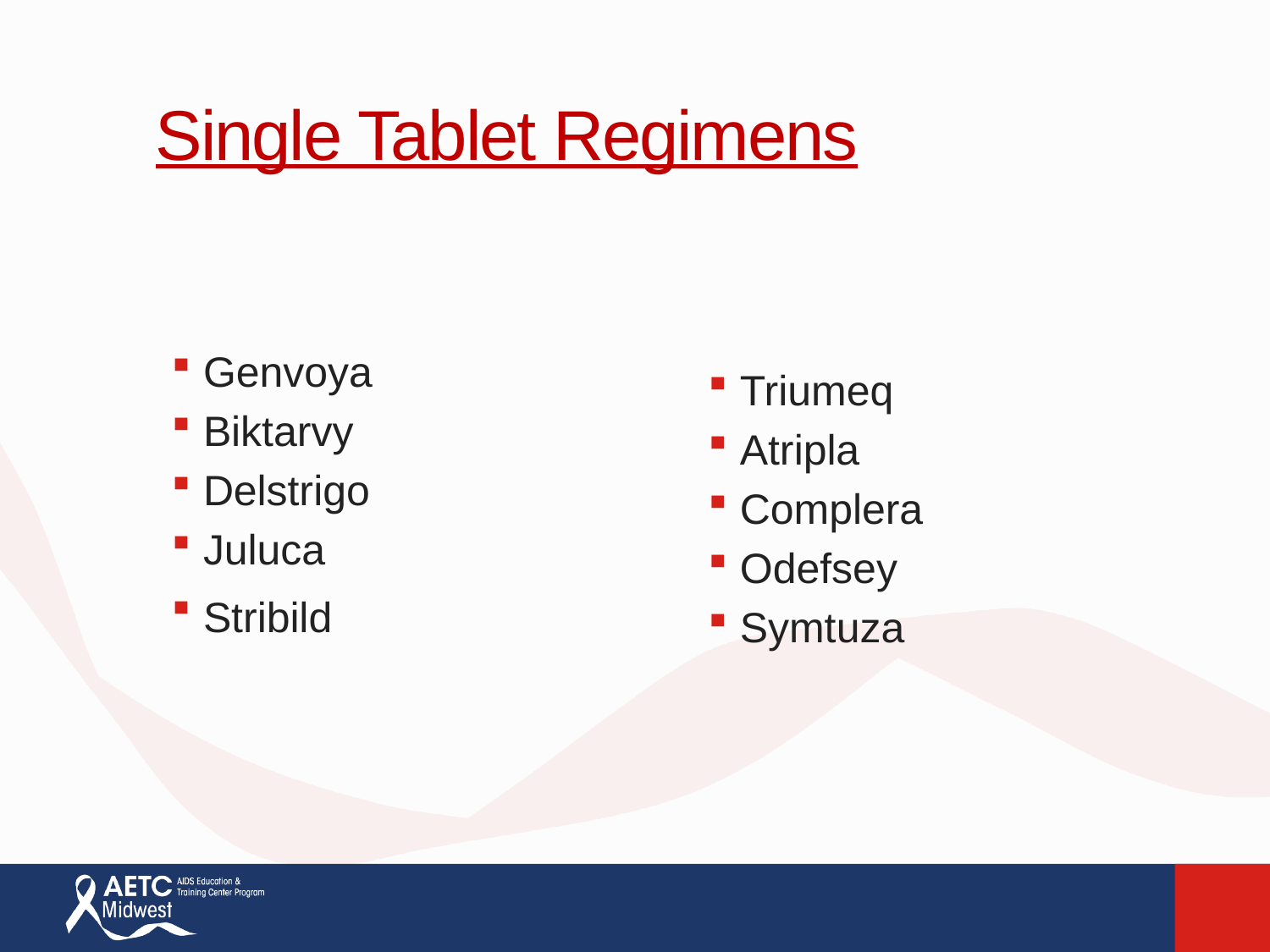

# Single Tablet Regimens
Genvoya
Biktarvy
Delstrigo
Juluca
Stribild
Triumeq
Atripla
Complera
Odefsey
Symtuza